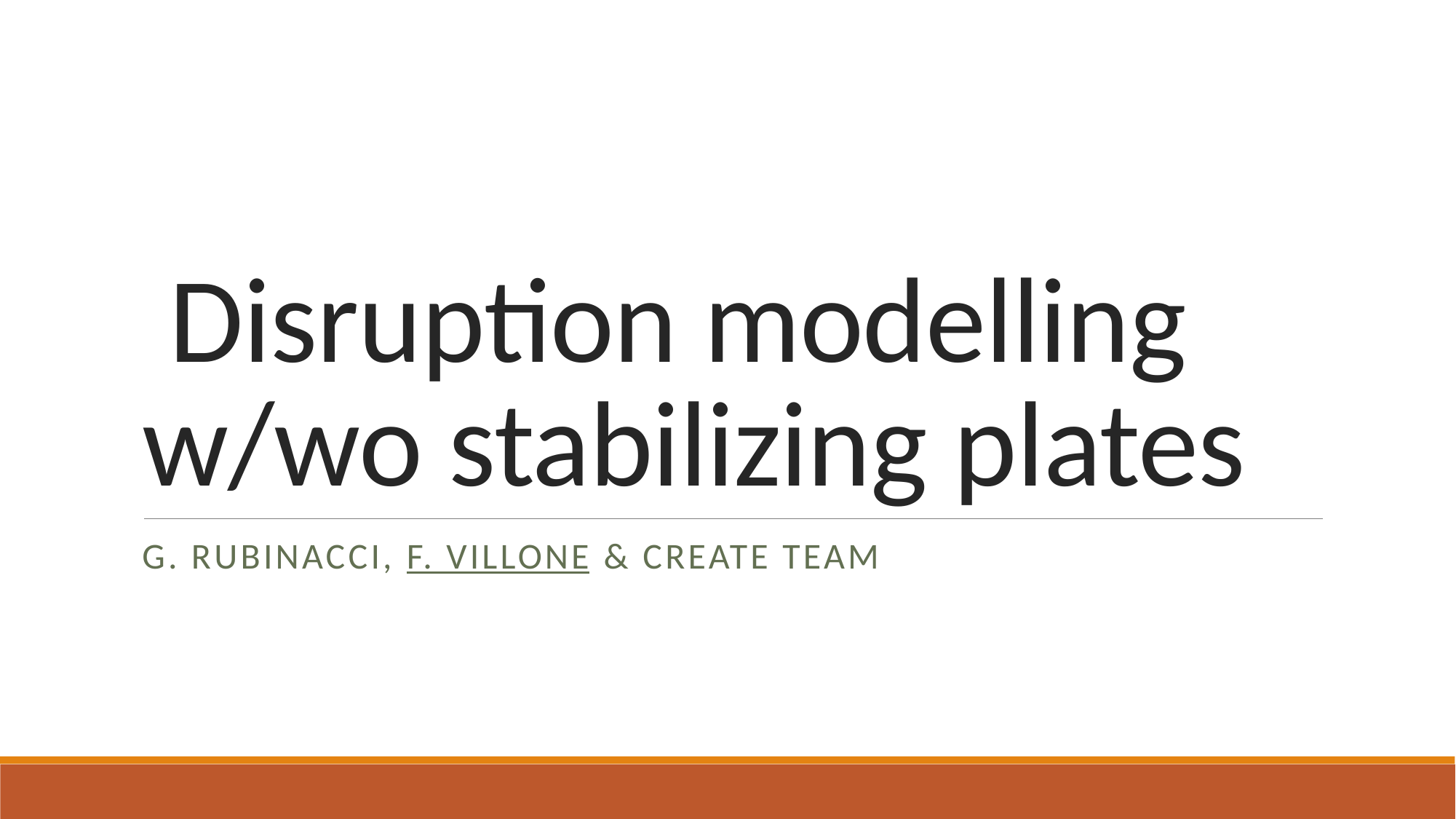

# Disruption modelling w/wo stabilizing plates
G. Rubinacci, F. Villone & CREATE team